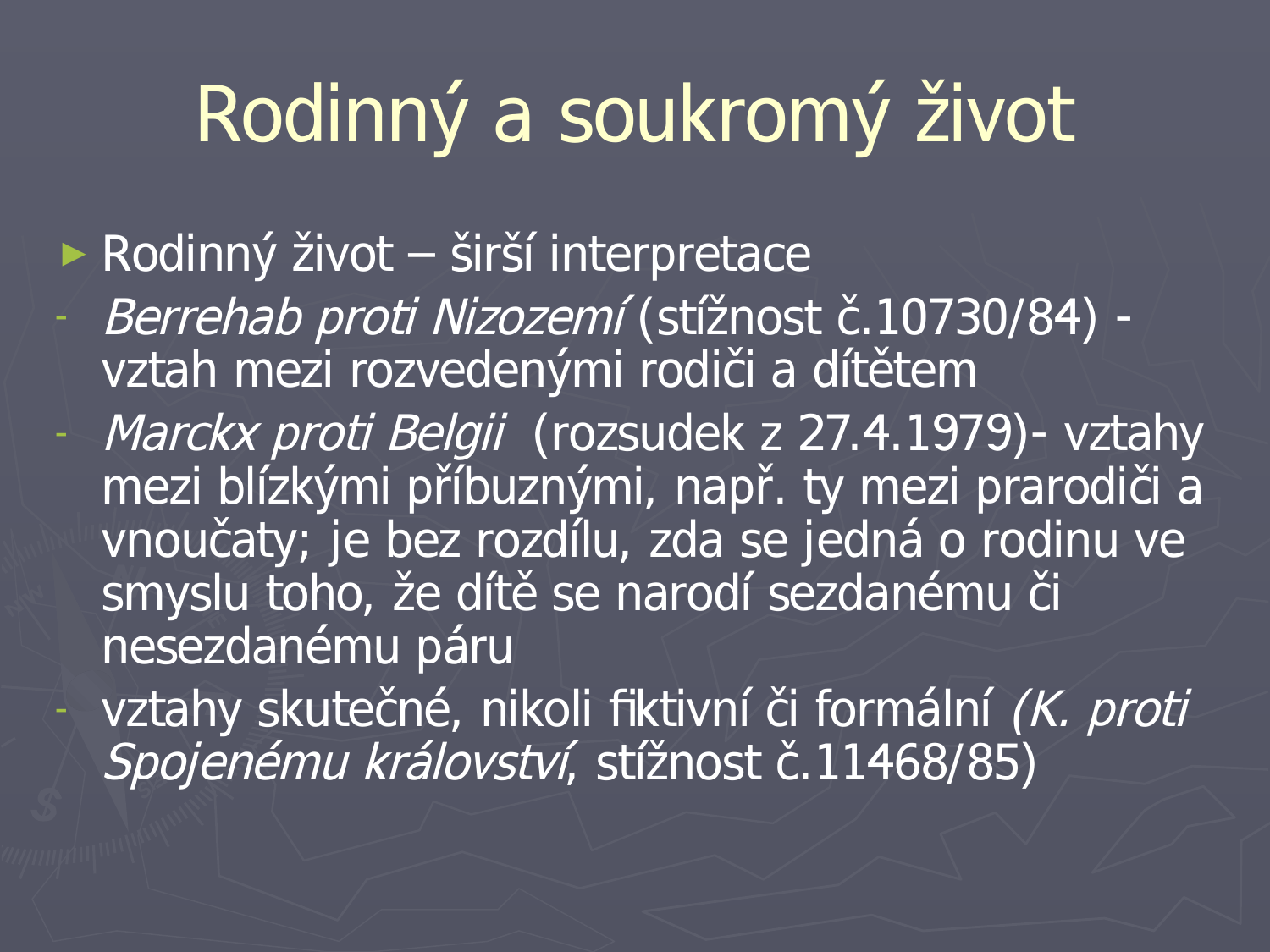

# Rodinný a soukromý život
Rodinný život – širší interpretace
Berrehab proti Nizozemí (stížnost č.10730/84) - vztah mezi rozvedenými rodiči a dítětem
Marckx proti Belgii  (rozsudek z 27.4.1979)- vztahy mezi blízkými příbuznými, např. ty mezi prarodiči a vnoučaty; je bez rozdílu, zda se jedná o rodinu ve smyslu toho, že dítě se narodí sezdanému či nesezdanému páru
vztahy skutečné, nikoli fiktivní či formální (K. proti Spojenému království, stížnost č.11468/85)